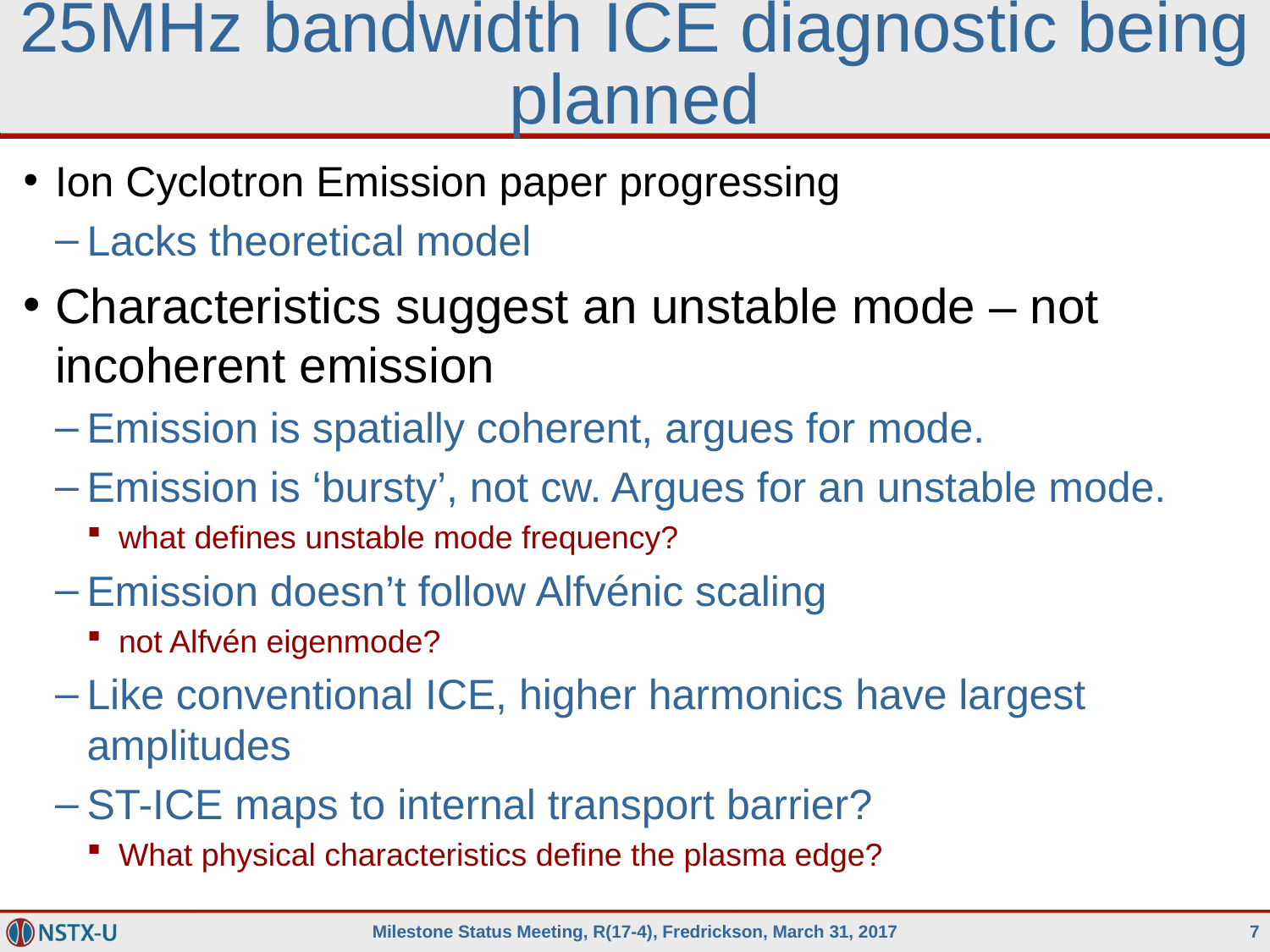

# 25MHz bandwidth ICE diagnostic being planned
Ion Cyclotron Emission paper progressing
Lacks theoretical model
Characteristics suggest an unstable mode – not incoherent emission
Emission is spatially coherent, argues for mode.
Emission is ‘bursty’, not cw. Argues for an unstable mode.
what defines unstable mode frequency?
Emission doesn’t follow Alfvénic scaling
not Alfvén eigenmode?
Like conventional ICE, higher harmonics have largest amplitudes
ST-ICE maps to internal transport barrier?
What physical characteristics define the plasma edge?